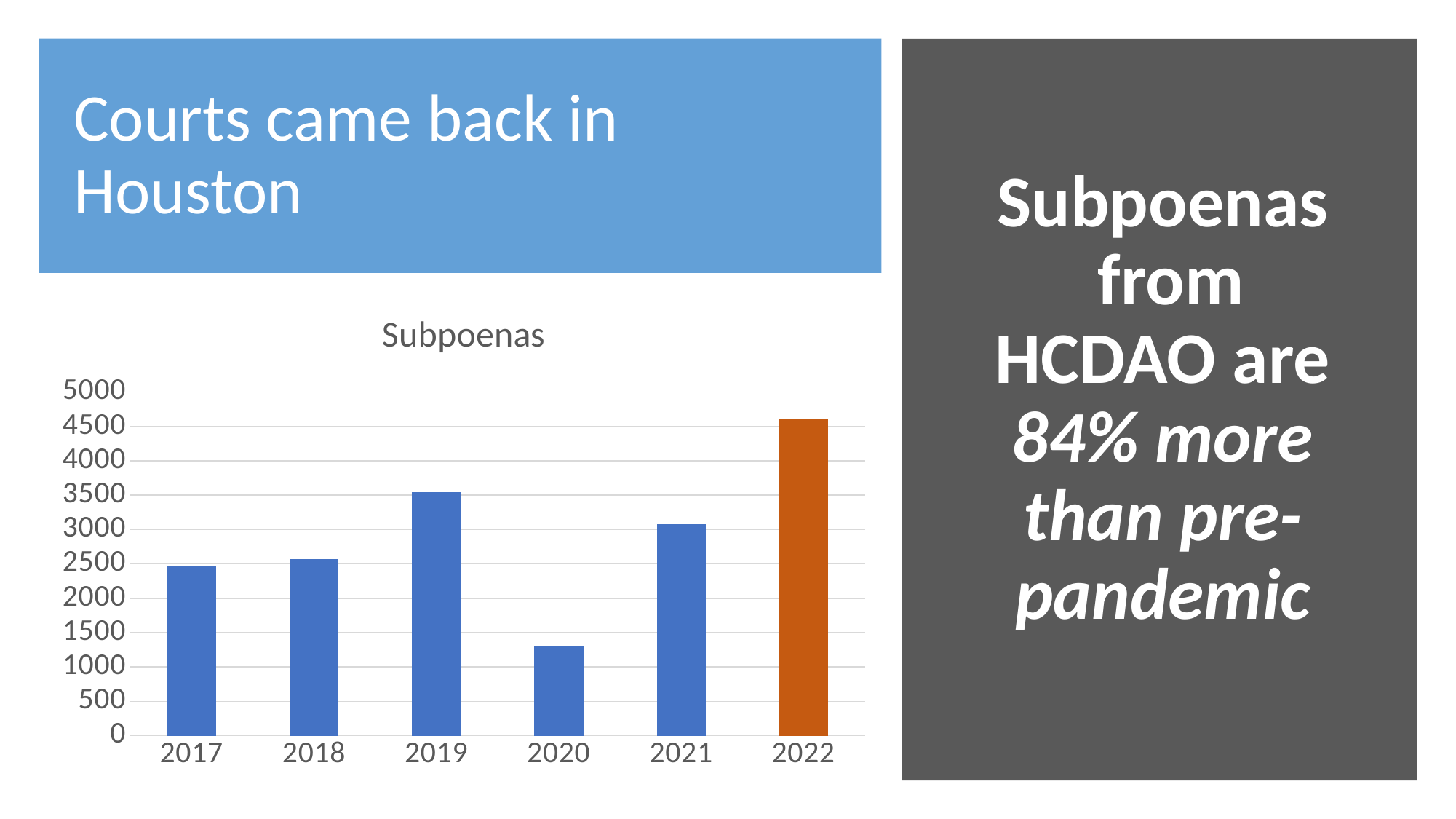

# Courts came back in Houston
Subpoenas  from HCDAO are 84% more than pre- pandemic

### Chart: Subpoenas

| Category | Total |
|---|---|
| 2017 | 2471.0 |
| 2018 | 2569.0 |
| 2019 | 3543.0 |
| 2020 | 1303.0 |
| 2021 | 3076.0 |
| 2022 | 4610.0 |